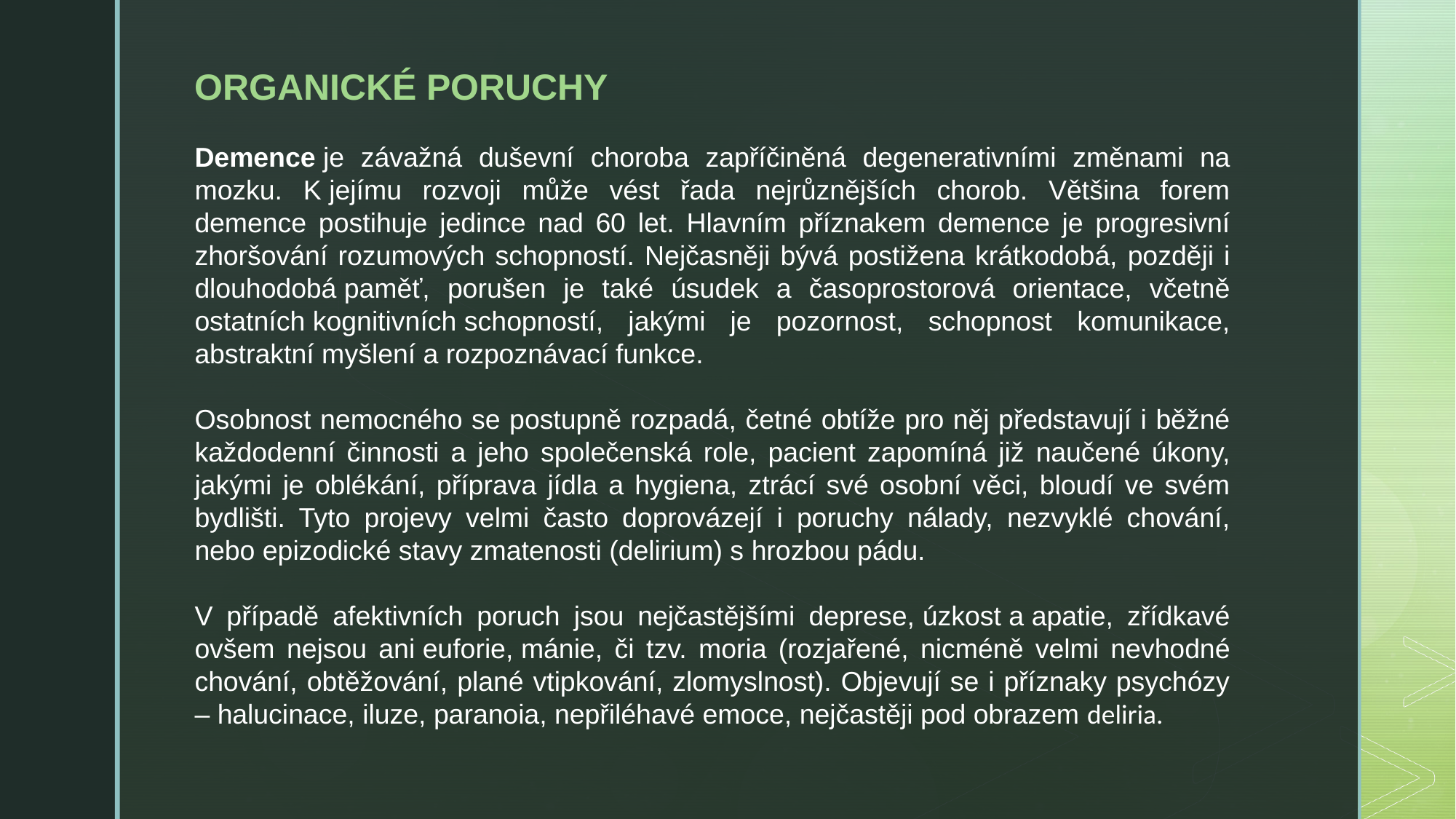

ORGANICKÉ PORUCHY

Demence je závažná duševní choroba zapříčiněná degenerativními změnami na mozku. K jejímu rozvoji může vést řada nejrůznějších chorob. Většina forem demence postihuje jedince nad 60 let. Hlavním příznakem demence je progresivní zhoršování rozumových schopností. Nejčasněji bývá postižena krátkodobá, později i dlouhodobá paměť, porušen je také úsudek a časoprostorová orientace, včetně ostatních kognitivních schopností, jakými je pozornost, schopnost komunikace, abstraktní myšlení a rozpoznávací funkce.

Osobnost nemocného se postupně rozpadá, četné obtíže pro něj představují i běžné každodenní činnosti a jeho společenská role, pacient zapomíná již naučené úkony, jakými je oblékání, příprava jídla a hygiena, ztrácí své osobní věci, bloudí ve svém bydlišti. Tyto projevy velmi často doprovázejí i poruchy nálady, nezvyklé chování, nebo epizodické stavy zmatenosti (delirium) s hrozbou pádu.

V případě afektivních poruch jsou nejčastějšími deprese, úzkost a apatie, zřídkavé ovšem nejsou ani euforie, mánie, či tzv. moria (rozjařené, nicméně velmi nevhodné chování, obtěžování, plané vtipkování, zlomyslnost). Objevují se i příznaky psychózy – halucinace, iluze, paranoia, nepřiléhavé emoce, nejčastěji pod obrazem deliria.